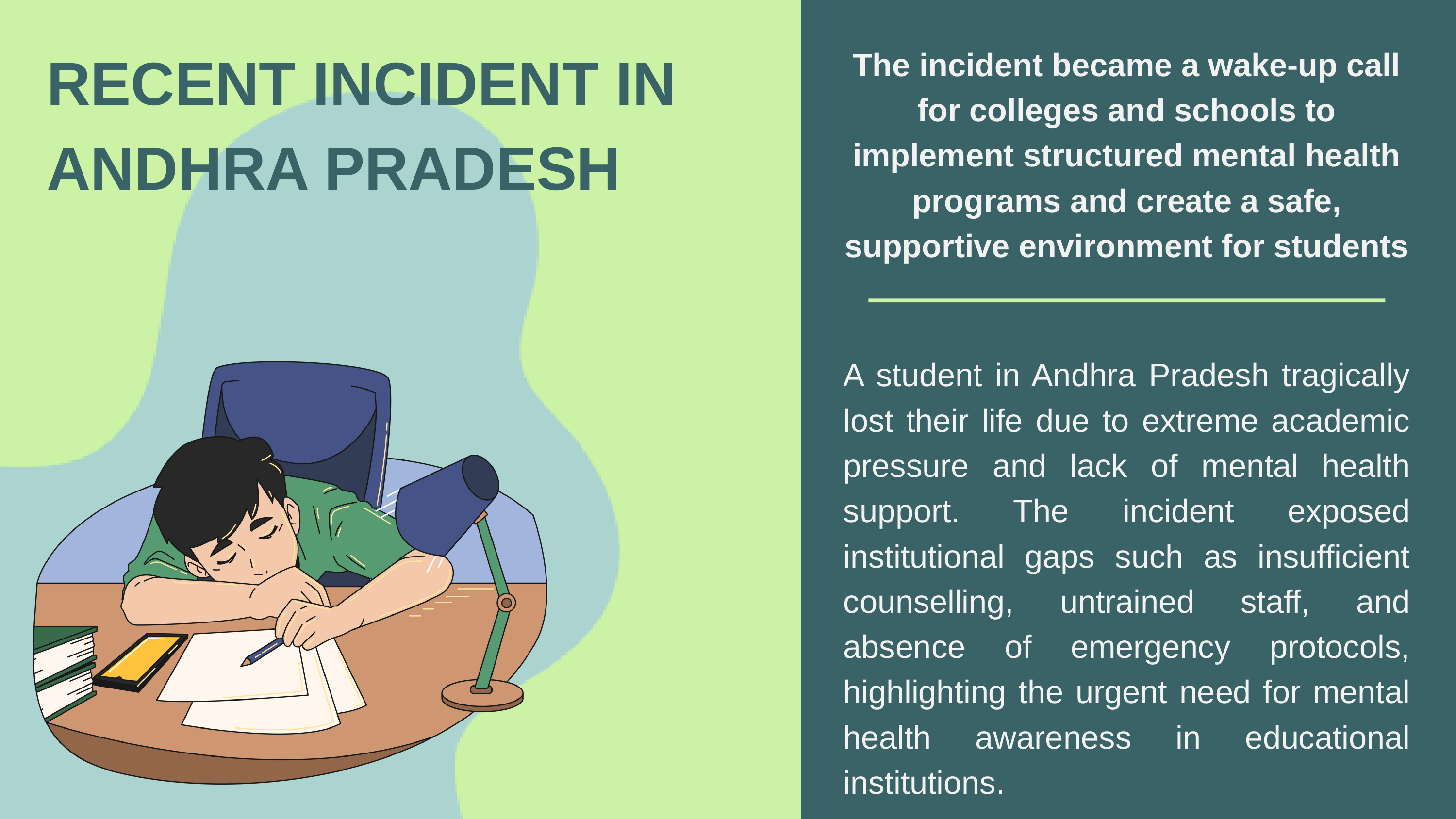

RECENT INCIDENT IN ANDHRA PRADESH
The incident became a wake-up call for colleges and schools to implement structured mental health programs and create a safe, supportive environment for students

A student in Andhra Pradesh tragically lost their life due to extreme academic pressure and lack of mental health support. The incident exposed institutional gaps such as insufficient counselling, untrained staff, and absence of emergency protocols, highlighting the urgent need for mental health awareness in educational institutions.